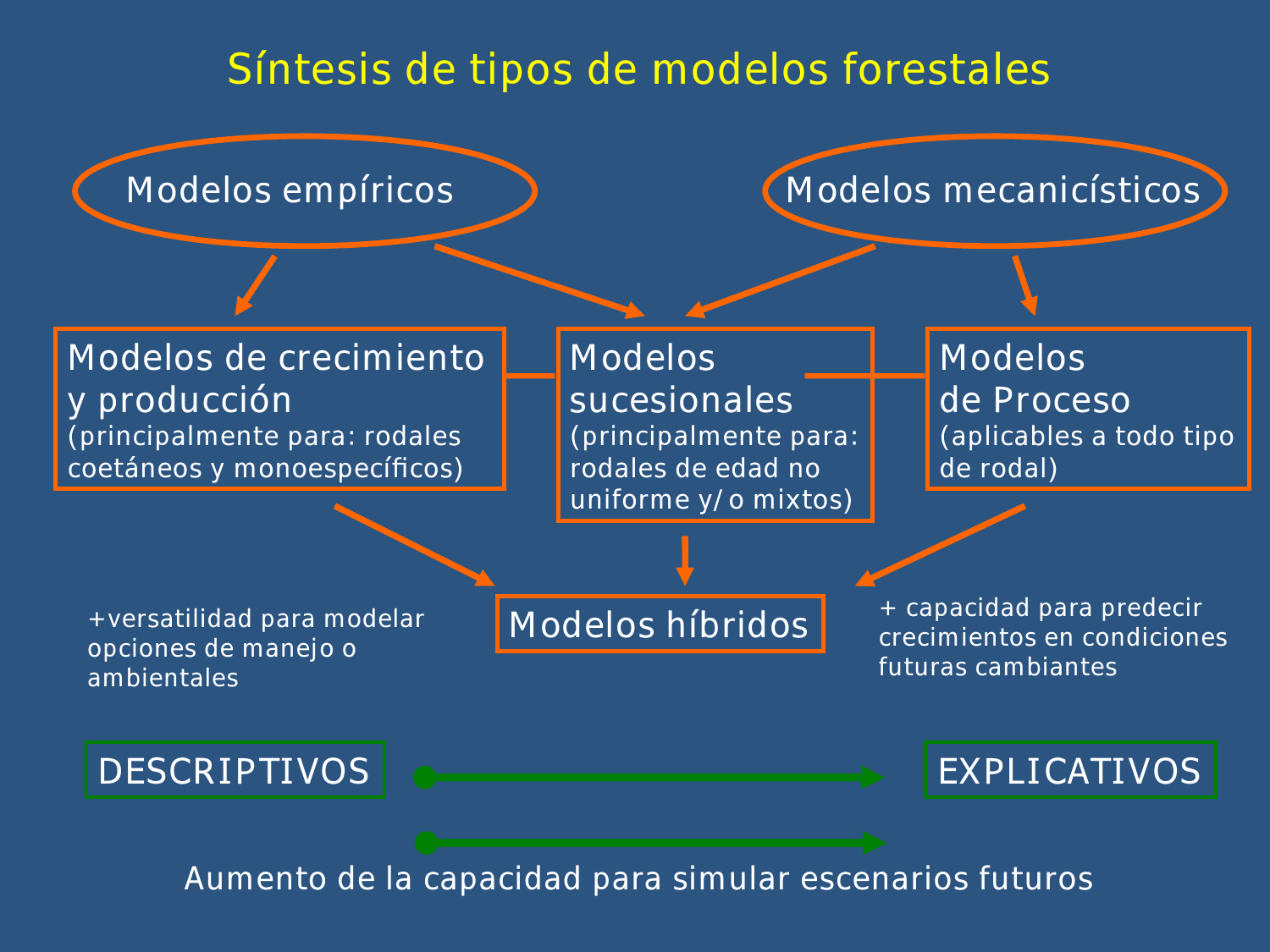

Síntesis de tipos de modelos forestales

Modelos empíricos
Modelos mecanicísticos

Modelos de crecimiento
y producción
(principalmente para: rodales coetáneos y monoespecíficos)
Modelos
sucesionales
(principalmente para:
rodales de edad no
uniforme y/o mixtos)
Modelos
de Proceso
(aplicables a todo tipo
de rodal)

+ capacidad para predecir crecimientos en condiciones futuras cambiantes
+versatilidad para modelar opciones de manejo o ambientales
Modelos híbridos
DESCRIPTIVOS
EXPLICATIVOS

Aumento de la capacidad para simular escenarios futuros